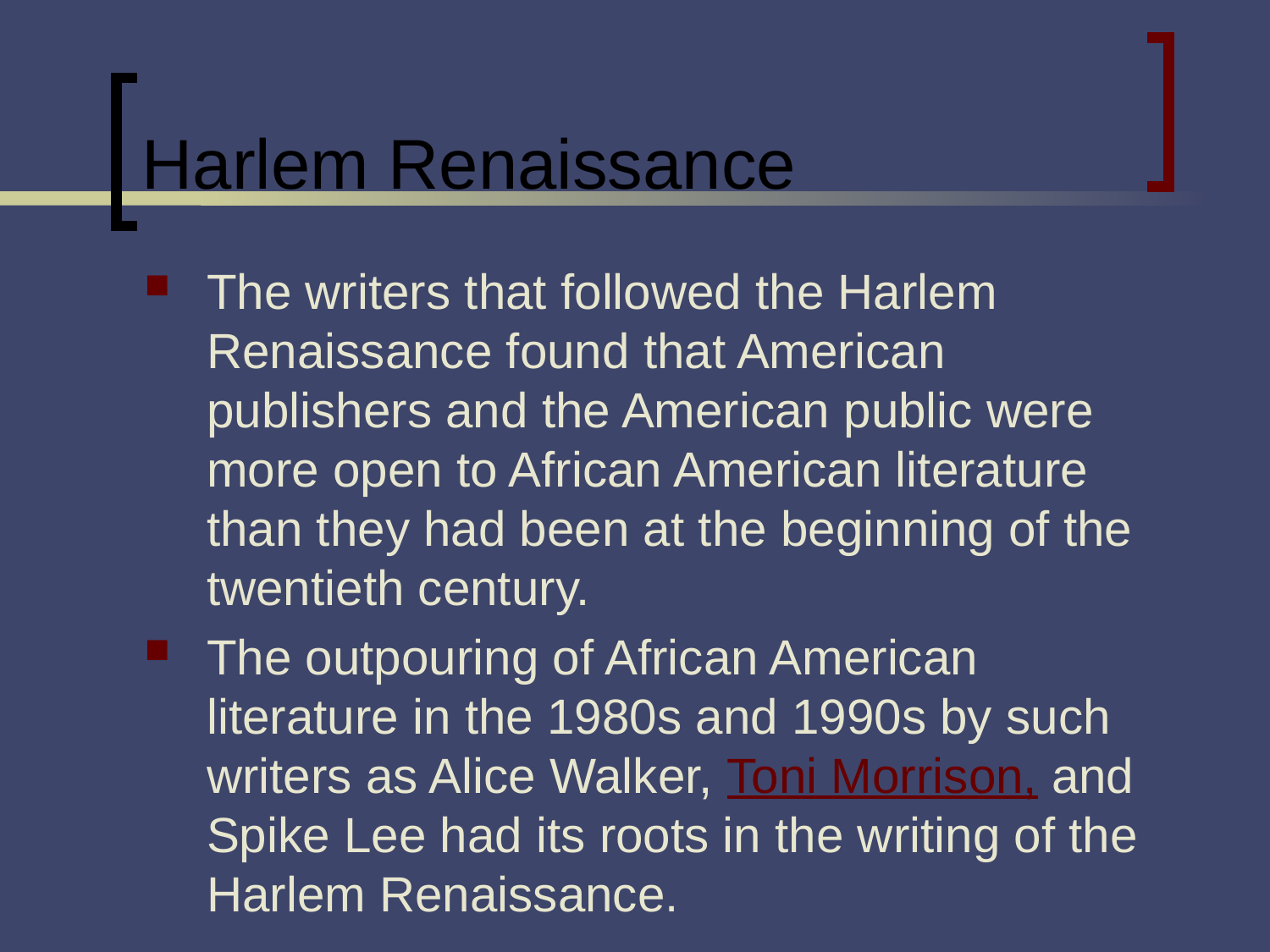

# Harlem Renaissance
The writers that followed the Harlem Renaissance found that American publishers and the American public were more open to African American literature than they had been at the beginning of the twentieth century.
The outpouring of African American literature in the 1980s and 1990s by such writers as Alice Walker, Toni Morrison, and Spike Lee had its roots in the writing of the Harlem Renaissance.